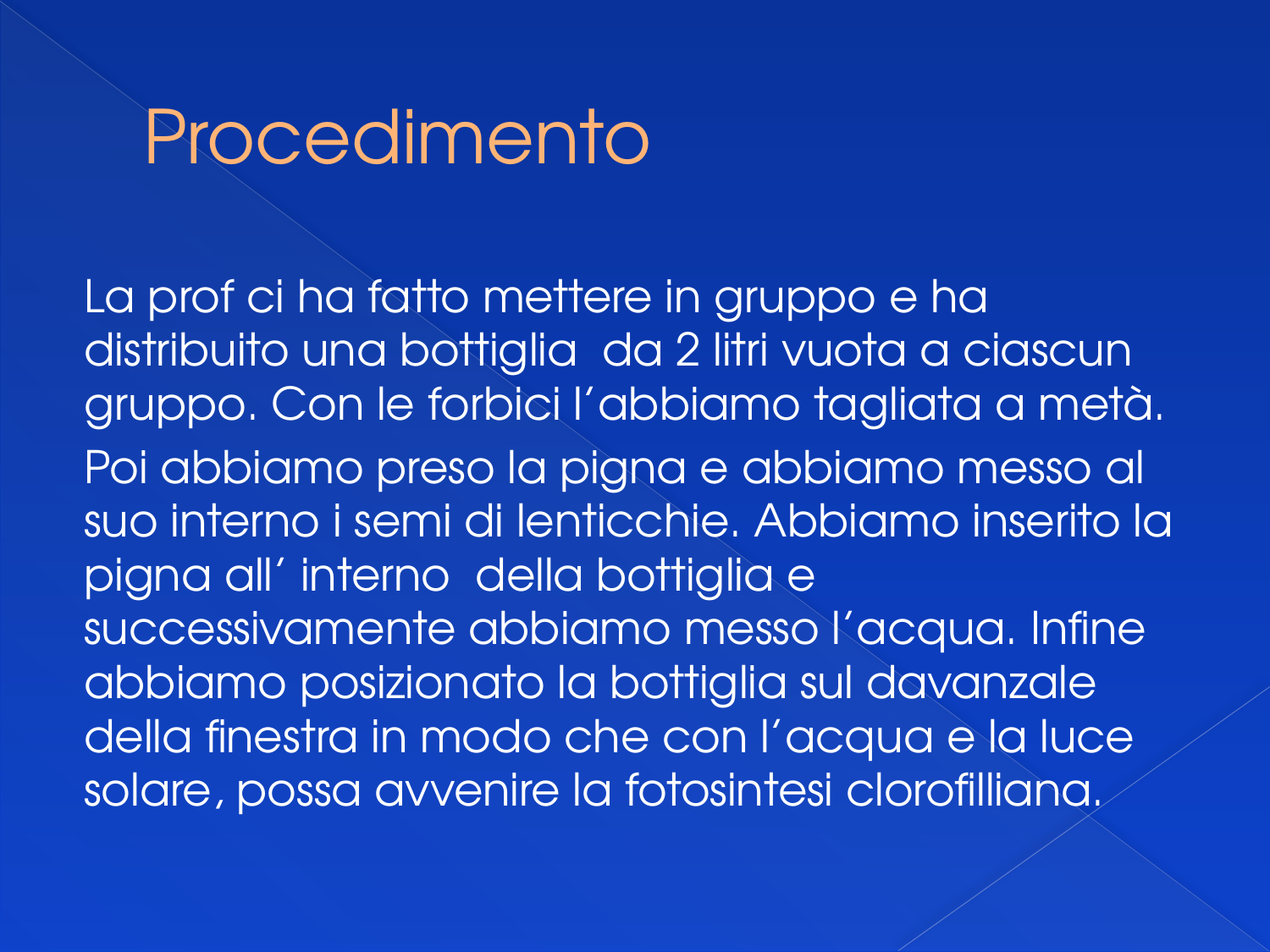

# Procedimento
La prof ci ha fatto mettere in gruppo e ha distribuito una bottiglia  da 2 litri vuota a ciascun gruppo. Con le forbici l’abbiamo tagliata a metà.
Poi abbiamo preso la pigna e abbiamo messo al suo interno i semi di lenticchie. Abbiamo inserito la pigna all’ interno  della bottiglia e successivamente abbiamo messo l’acqua. Infine abbiamo posizionato la bottiglia sul davanzale della finestra in modo che con l’acqua e la luce solare, possa avvenire la fotosintesi clorofilliana.